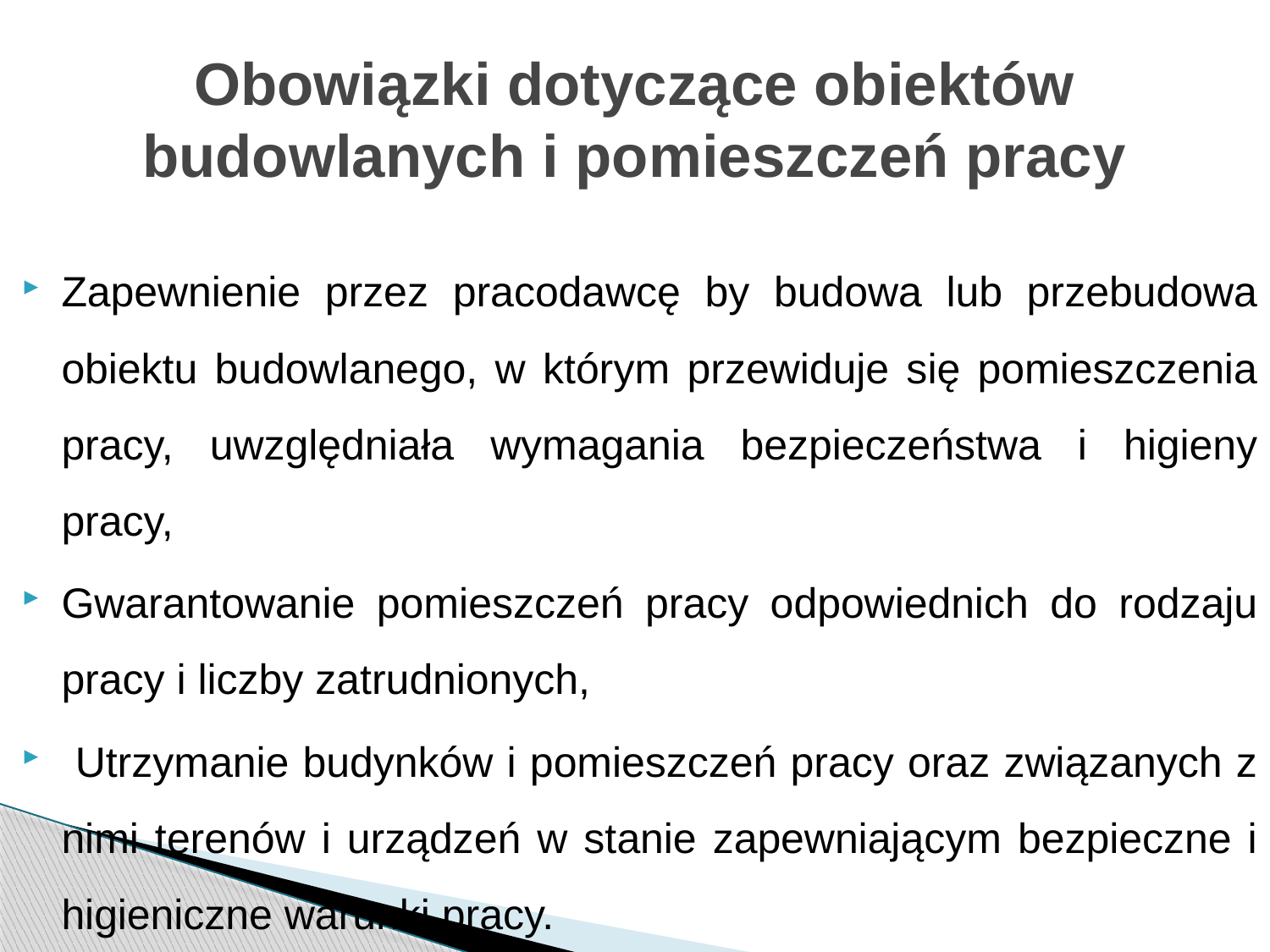

# Obowiązki dotyczące obiektów budowlanych i pomieszczeń pracy

Zapewnienie przez pracodawcę by budowa lub przebudowa obiektu budowlanego, w którym przewiduje się pomieszczenia pracy, uwzględniała wymagania bezpieczeństwa i higieny pracy,
Gwarantowanie pomieszczeń pracy odpowiednich do rodzaju pracy i liczby zatrudnionych,
 Utrzymanie budynków i pomieszczeń pracy oraz związanych z nimi terenów i urządzeń w stanie zapewniającym bezpieczne i higieniczne warunki pracy.